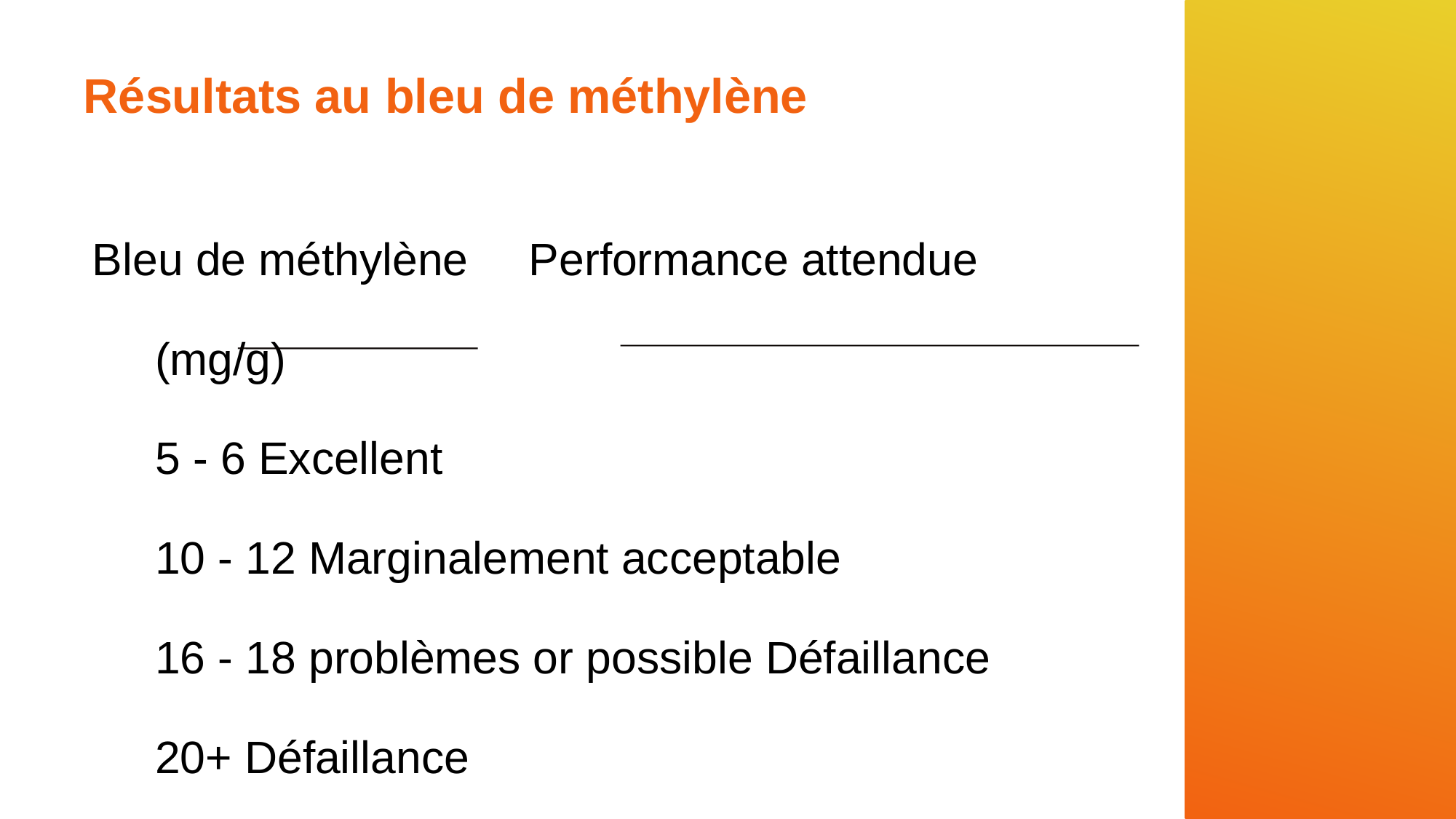

# Résultats au bleu de méthylène
Bleu de méthylène  	Performance attendue
     (mg/g)
     5 - 6 Excellent
     10 - 12 Marginalement acceptable
     16 - 18 problèmes or possible Défaillance
     20+ Défaillance